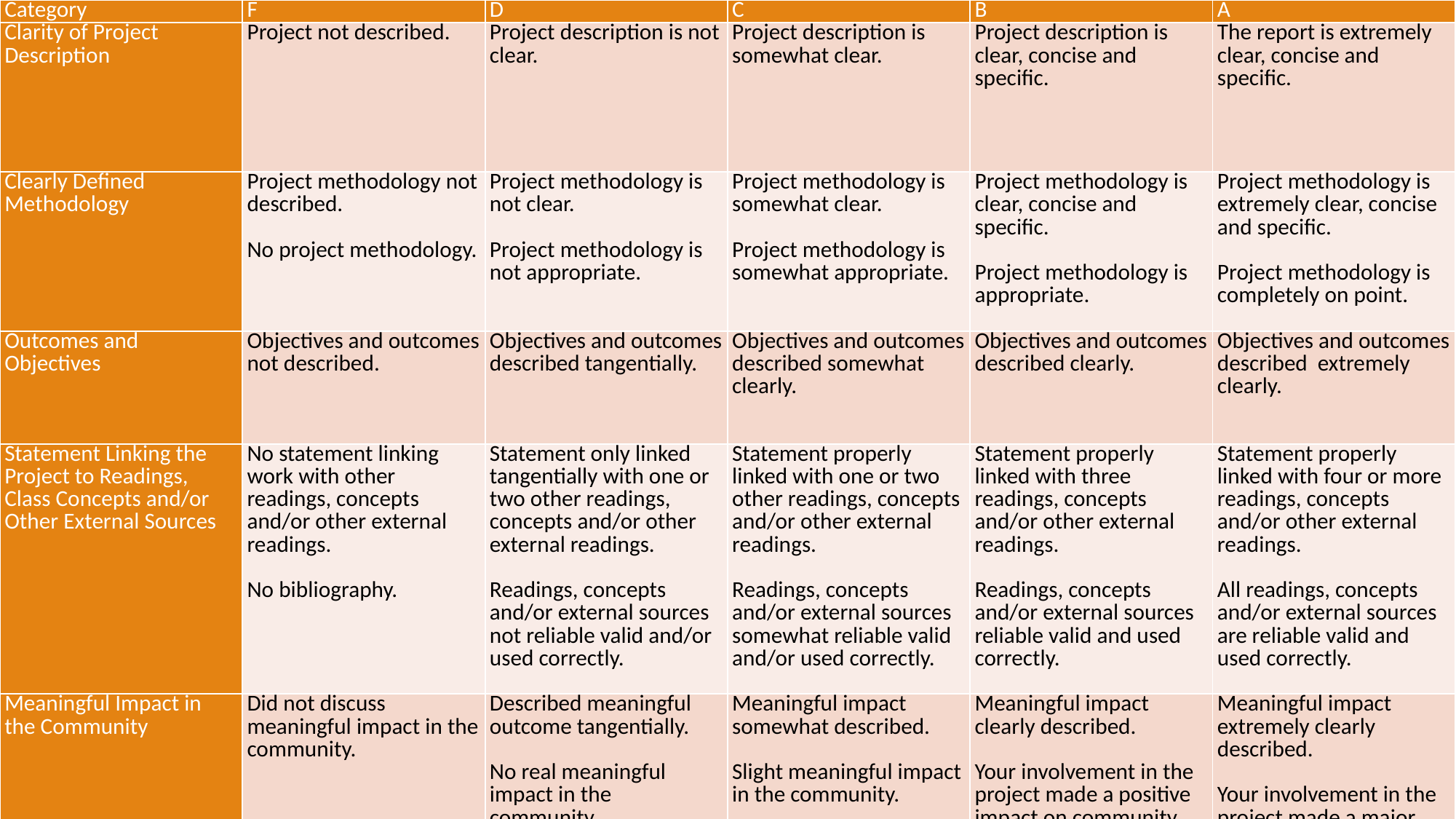

| Category | F | D | C | B | A |
| --- | --- | --- | --- | --- | --- |
| Clarity of Project Description | Project not described. | Project description is not clear. | Project description is somewhat clear. | Project description is clear, concise and specific. | The report is extremely clear, concise and specific. |
| Clearly Defined Methodology | Project methodology not described. No project methodology. | Project methodology is not clear. Project methodology is not appropriate. | Project methodology is somewhat clear. Project methodology is somewhat appropriate. | Project methodology is clear, concise and specific. Project methodology is appropriate. | Project methodology is extremely clear, concise and specific. Project methodology is completely on point. |
| Outcomes and Objectives | Objectives and outcomes not described. | Objectives and outcomes described tangentially. | Objectives and outcomes described somewhat clearly. | Objectives and outcomes described clearly. | Objectives and outcomes described extremely clearly. |
| Statement Linking the Project to Readings, Class Concepts and/or Other External Sources | No statement linking work with other readings, concepts and/or other external readings. No bibliography. | Statement only linked tangentially with one or two other readings, concepts and/or other external readings. Readings, concepts and/or external sources not reliable valid and/or used correctly. | Statement properly linked with one or two other readings, concepts and/or other external readings. Readings, concepts and/or external sources somewhat reliable valid and/or used correctly. | Statement properly linked with three readings, concepts and/or other external readings. Readings, concepts and/or external sources reliable valid and used correctly. | Statement properly linked with four or more readings, concepts and/or other external readings. All readings, concepts and/or external sources are reliable valid and used correctly. |
| Meaningful Impact in the Community | Did not discuss meaningful impact in the community. | Described meaningful outcome tangentially. No real meaningful impact in the community. | Meaningful impact somewhat described. Slight meaningful impact in the community. | Meaningful impact clearly described. Your involvement in the project made a positive impact on community food practices. | Meaningful impact extremely clearly described. Your involvement in the project made a major positive impact on community food practices. |
| Grammar and Sentence Structure | Filled with grammar mistakes, formatting mistakes, making it very difficult to read. | Multiple grammar mistakes making it difficult to read. | Several grammar mistakes but it is still clear to read. | One or two grammar mistakes but they do not impair reading experience. | No spelling or grammar mistakes. Article is easy to read and flows well. |